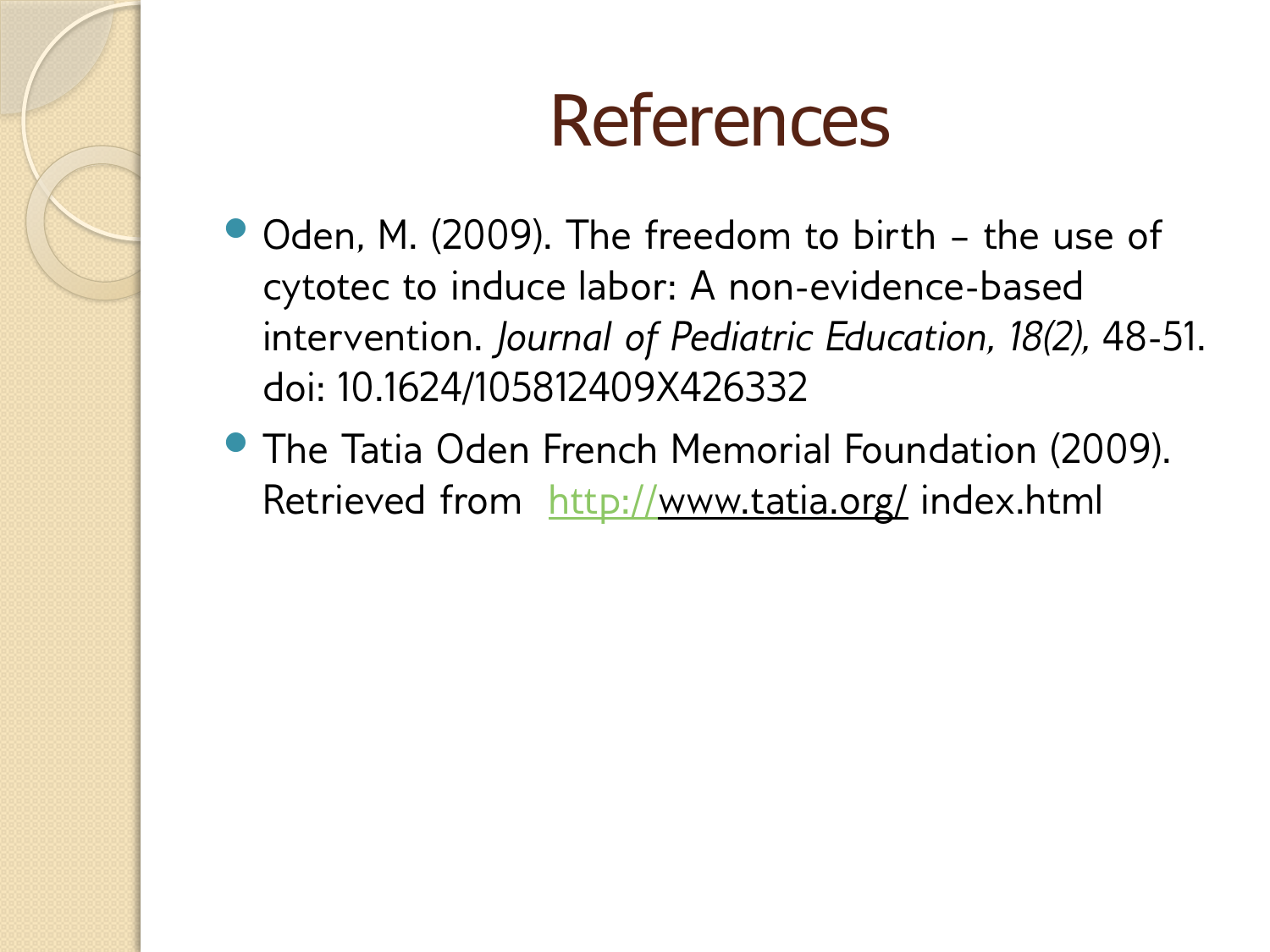

# References
Oden, M. (2009). The freedom to birth – the use of cytotec to induce labor: A non-evidence-based intervention. Journal of Pediatric Education, 18(2), 48-51. doi: 10.1624/105812409X426332
The Tatia Oden French Memorial Foundation (2009). Retrieved from  http://www.tatia.org/ index.html